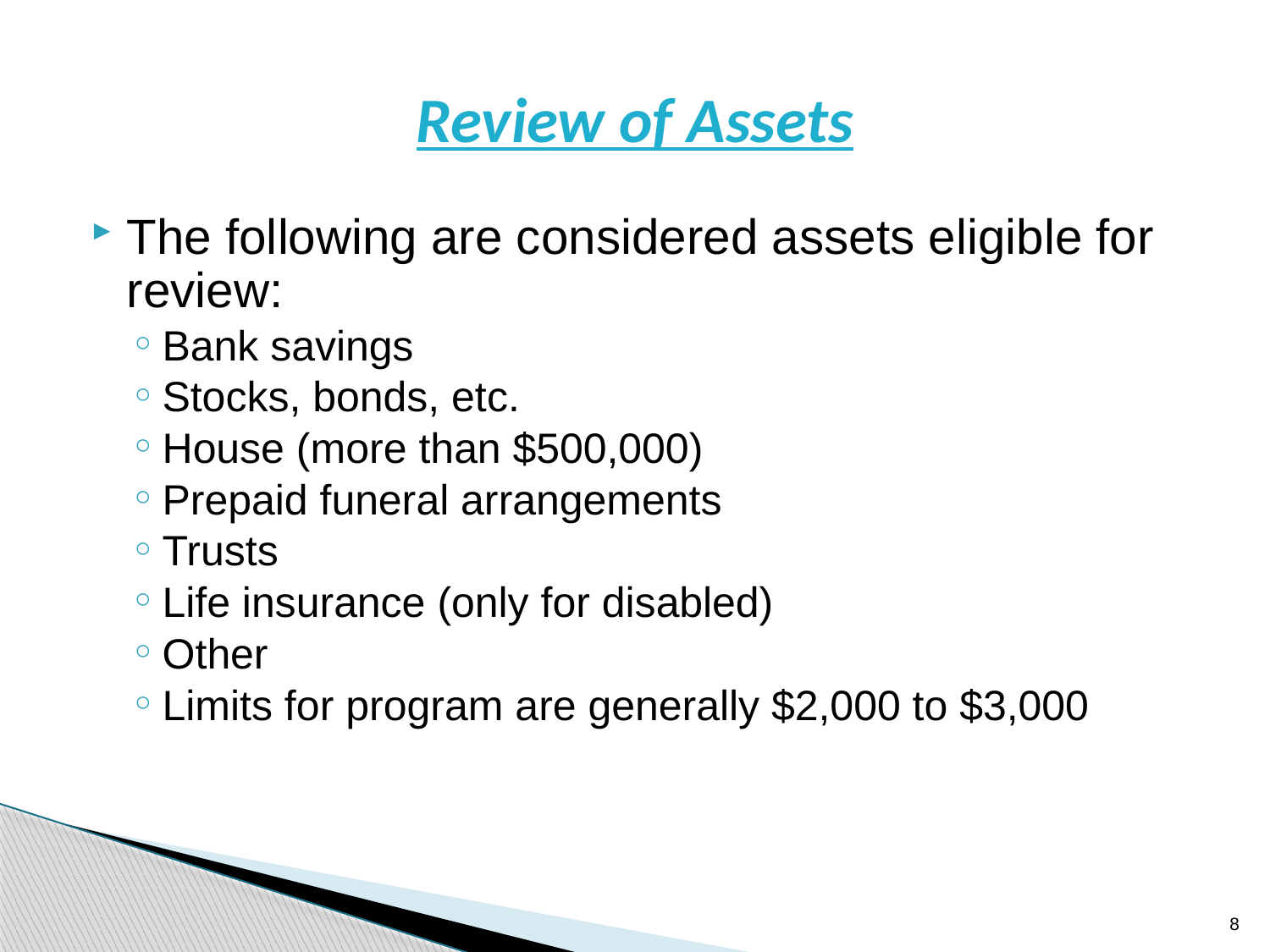

# Review of Assets
The following are considered assets eligible for review:
Bank savings
Stocks, bonds, etc.
House (more than $500,000)
Prepaid funeral arrangements
Trusts
Life insurance (only for disabled)
Other
Limits for program are generally $2,000 to $3,000

8